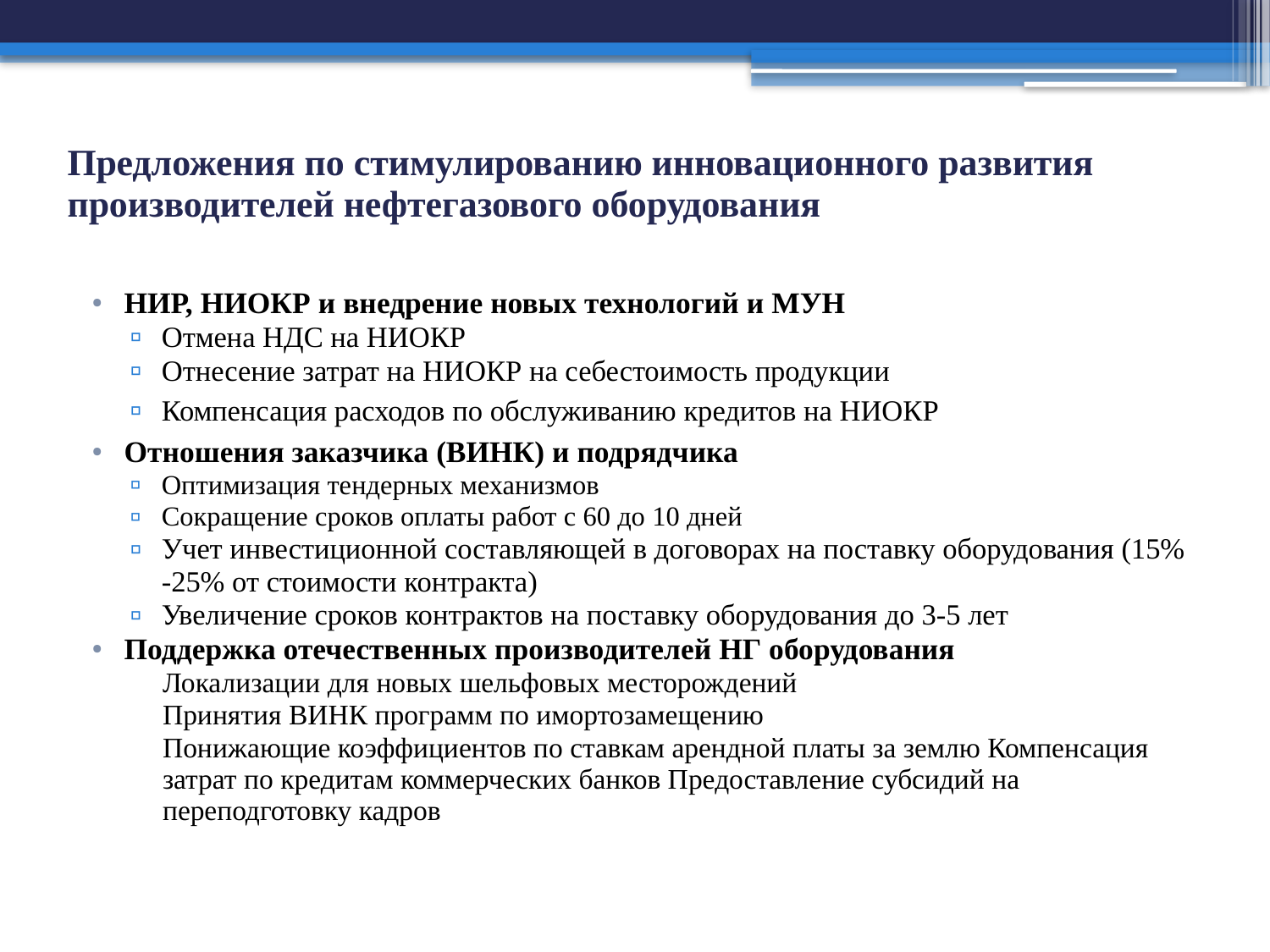

# Предложения по стимулированию инновационного развития производителей нефтегазового оборудования

НИР, НИОКР и внедрение новых технологий и МУН
Отмена НДС на НИОКР
Отнесение затрат на НИОКР на себестоимость продукции
Компенсация расходов по обслуживанию кредитов на НИОКР
Отношения заказчика (ВИНК) и подрядчика
Оптимизация тендерных механизмов
Сокращение сроков оплаты работ с 60 до 10 дней
Учет инвестиционной составляющей в договорах на поставку оборудования (15% -25% от стоимости контракта)
Увеличение сроков контрактов на поставку оборудования до 3-5 лет
Поддержка отечественных производителей НГ оборудования
Локализации для новых шельфовых месторождений
Принятия ВИНК программ по имортозамещению
Понижающие коэффициентов по ставкам арендной платы за землю Компенсация затрат по кредитам коммерческих банков Предоставление субсидий на переподготовку кадров